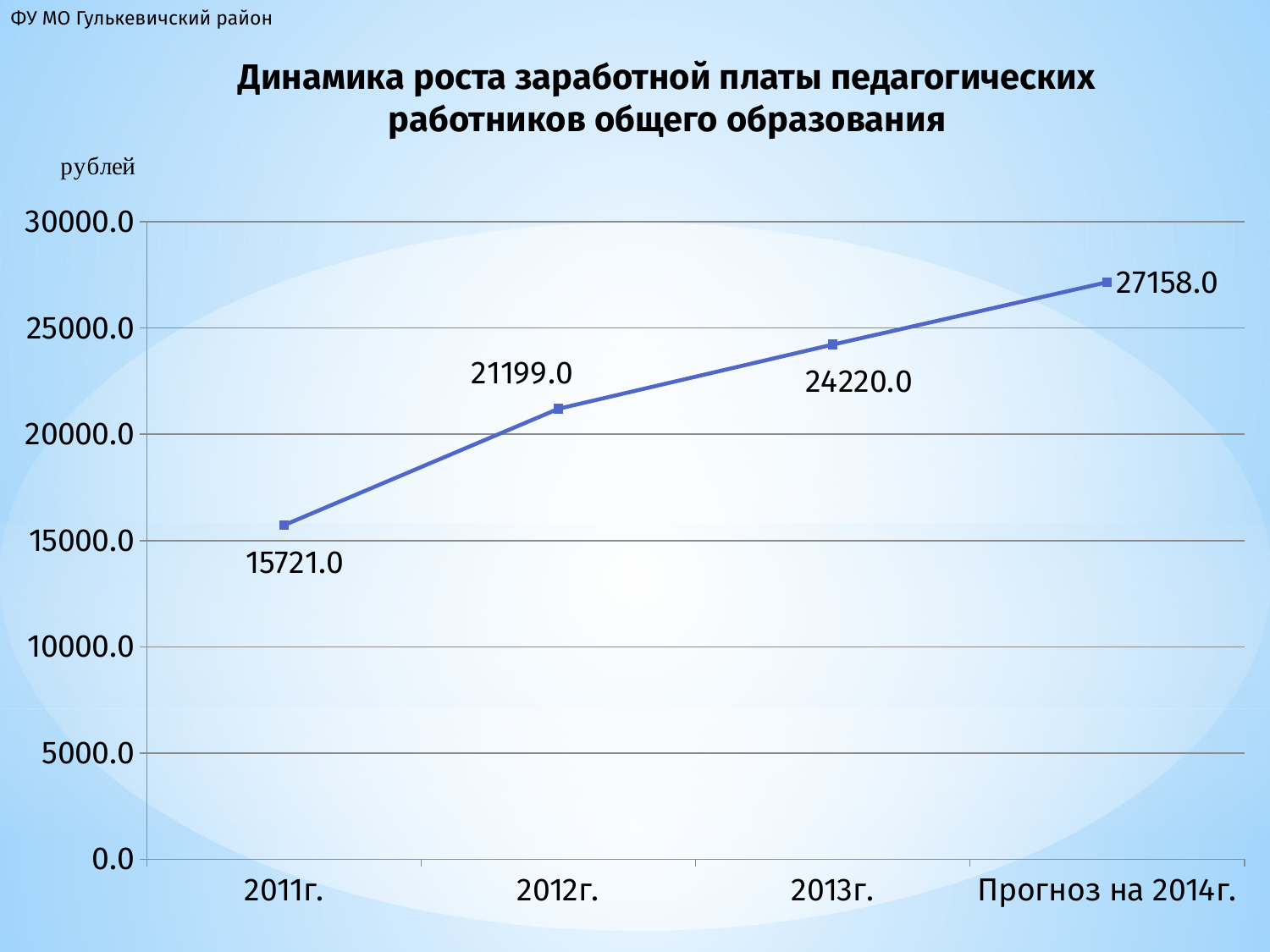

ФУ МО Гулькевичский район
Динамика роста заработной платы педагогических
работников общего образования

### Chart

| Category | Ряд 1 |
|---|---|
| 2011г. | 15721.0 |
| 2012г. | 21199.0 |
| 2013г. | 24220.0 |
| Прогноз на 2014г. | 27158.0 |